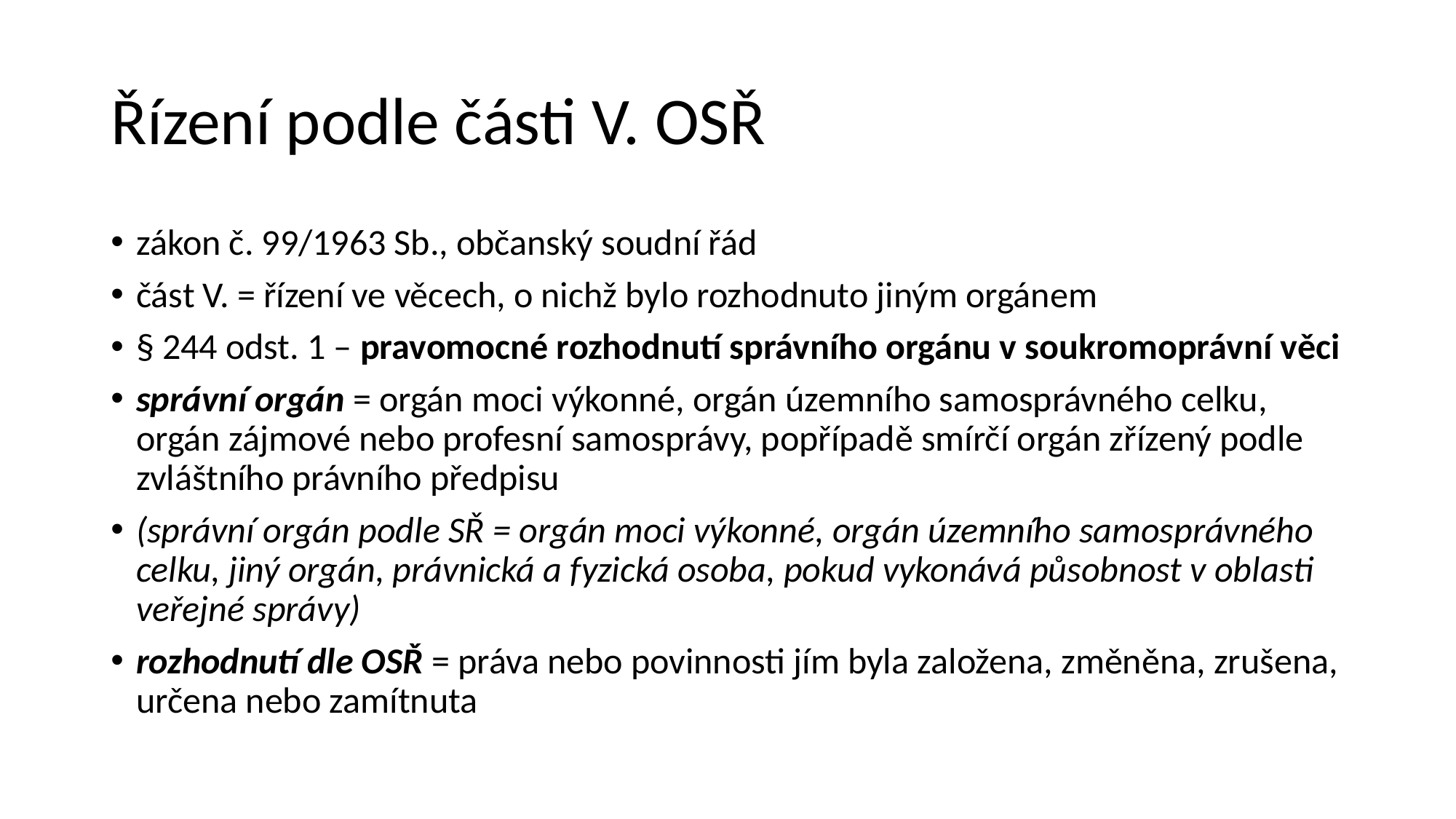

# Řízení podle části V. OSŘ
zákon č. 99/1963 Sb., občanský soudní řád
část V. = řízení ve věcech, o nichž bylo rozhodnuto jiným orgánem
§ 244 odst. 1 – pravomocné rozhodnutí správního orgánu v soukromoprávní věci
správní orgán = orgán moci výkonné, orgán územního samosprávného celku, orgán zájmové nebo profesní samosprávy, popřípadě smírčí orgán zřízený podle zvláštního právního předpisu
(správní orgán podle SŘ = orgán moci výkonné, orgán územního samosprávného celku, jiný orgán, právnická a fyzická osoba, pokud vykonává působnost v oblasti veřejné správy)
rozhodnutí dle OSŘ = práva nebo povinnosti jím byla založena, změněna, zrušena, určena nebo zamítnuta